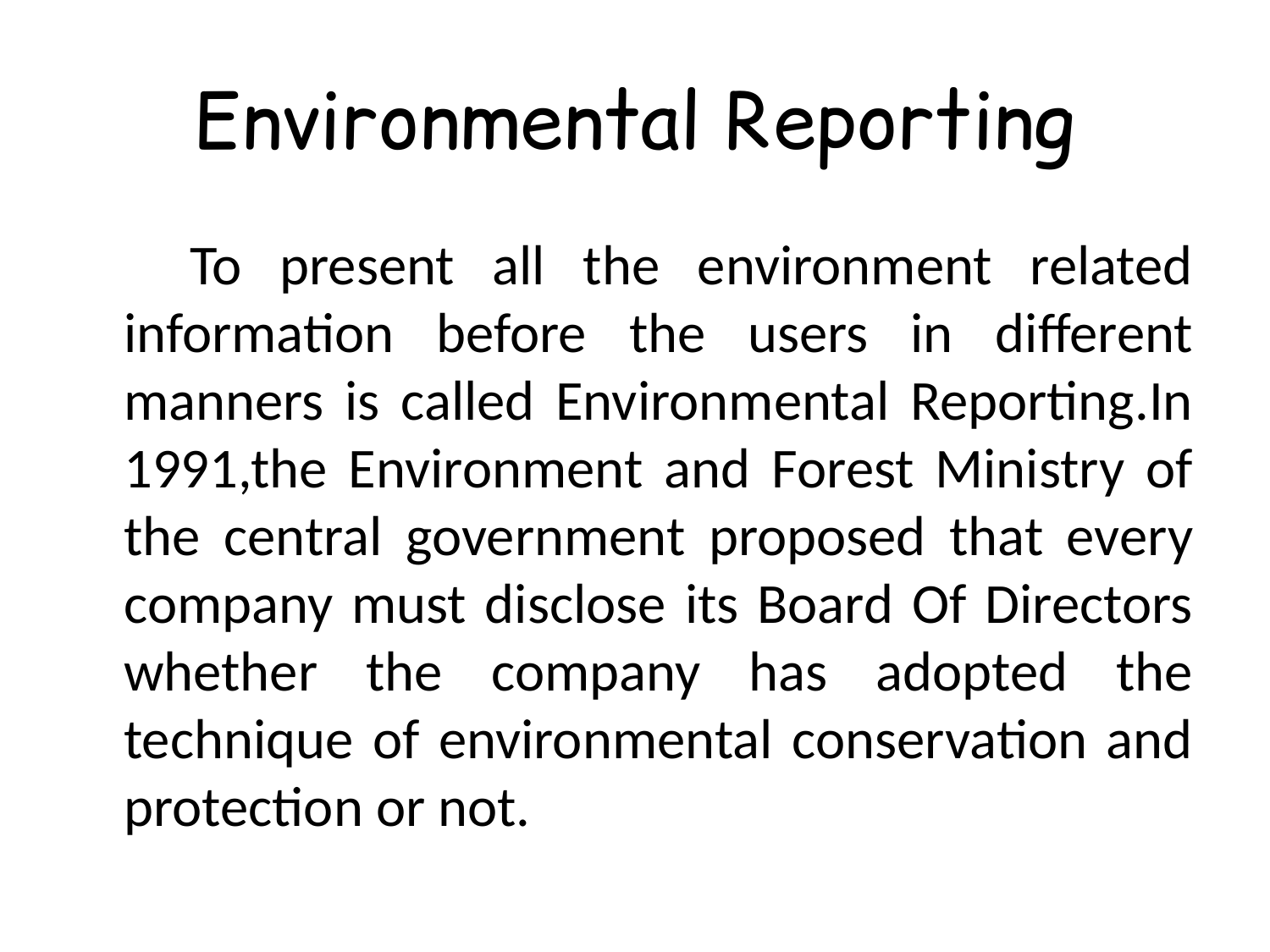

# Environmental Reporting
   To present all the environment related information before the users in different manners is called Environmental Reporting.In 1991,the Environment and Forest Ministry of the central government proposed that every company must disclose its Board Of Directors whether the company has adopted the technique of environmental conservation and protection or not.